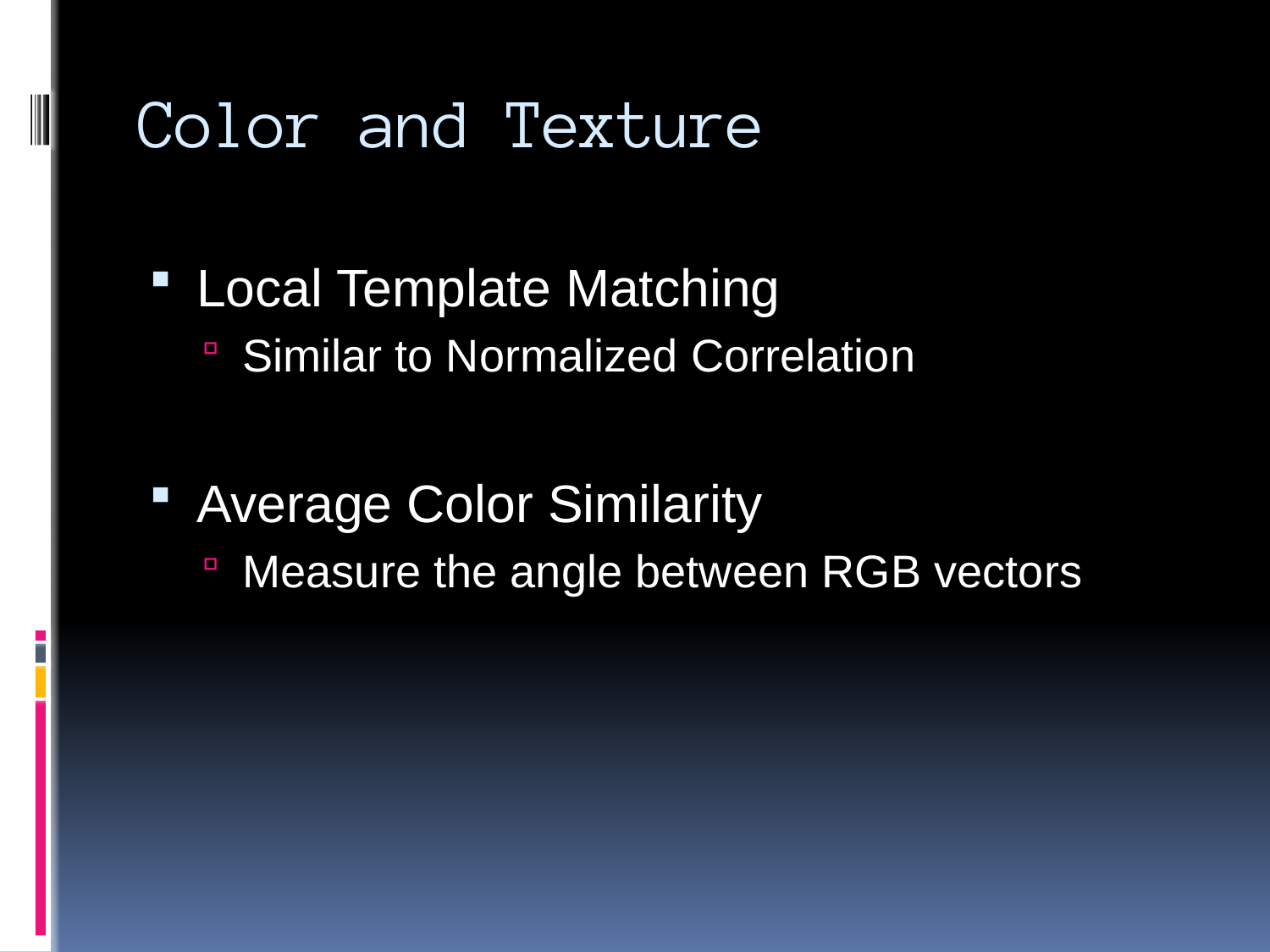

# Color and Texture
Local Template Matching
Similar to Normalized Correlation

Average Color Similarity
Measure the angle between RGB vectors